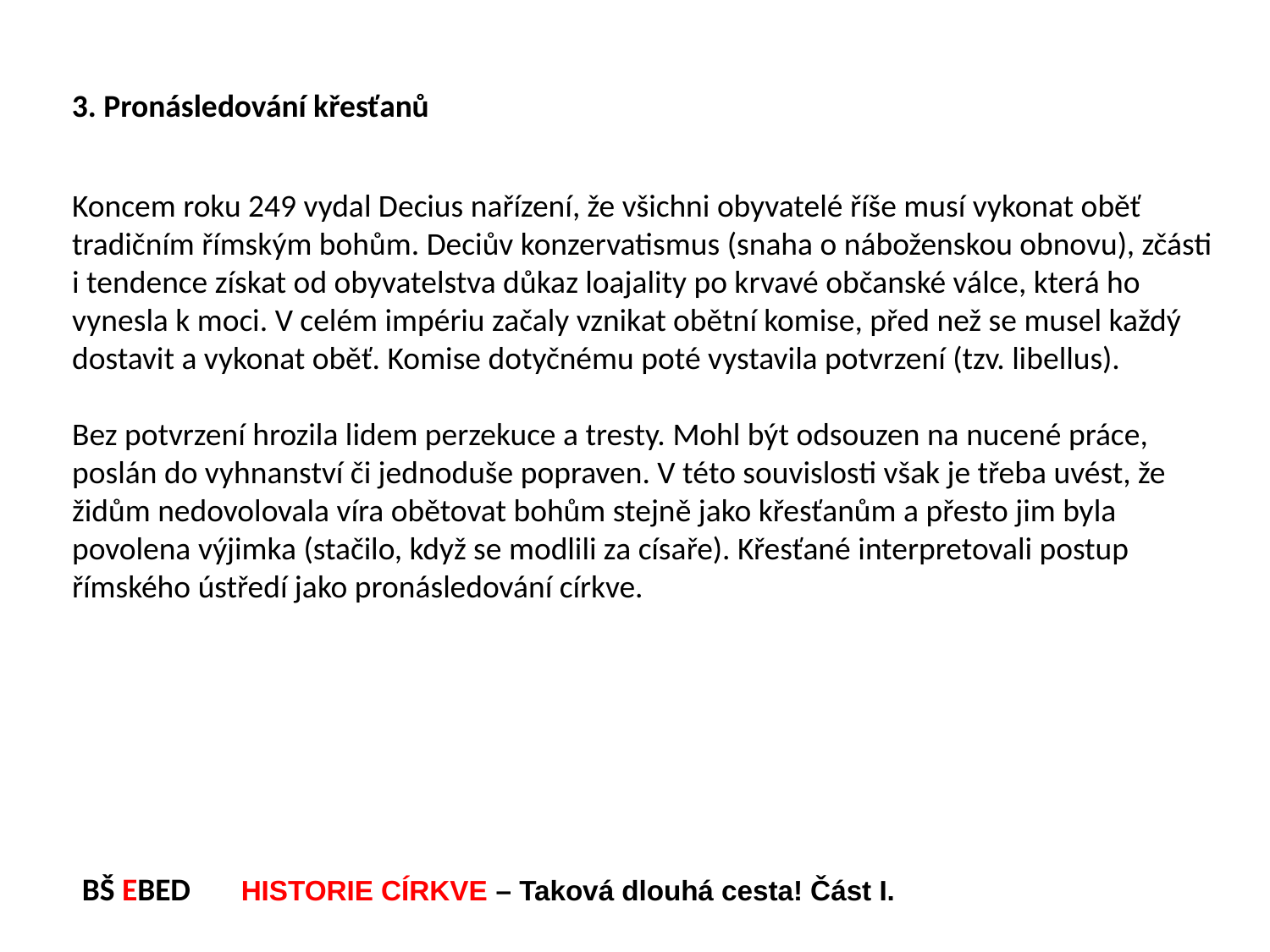

3. Pronásledování křesťanů

Koncem roku 249 vydal Decius nařízení, že všichni obyvatelé říše musí vykonat oběť tradičním římským bohům. Deciův konzervatismus (snaha o náboženskou obnovu), zčásti i tendence získat od obyvatelstva důkaz loajality po krvavé občanské válce, která ho vynesla k moci. V celém impériu začaly vznikat obětní komise, před než se musel každý dostavit a vykonat oběť. Komise dotyčnému poté vystavila potvrzení (tzv. libellus).

Bez potvrzení hrozila lidem perzekuce a tresty. Mohl být odsouzen na nucené práce, poslán do vyhnanství či jednoduše popraven. V této souvislosti však je třeba uvést, že židům nedovolovala víra obětovat bohům stejně jako křesťanům a přesto jim byla povolena výjimka (stačilo, když se modlili za císaře). Křesťané interpretovali postup římského ústředí jako pronásledování církve.
BŠ EBED       HISTORIE CÍRKVE – Taková dlouhá cesta! Část I.